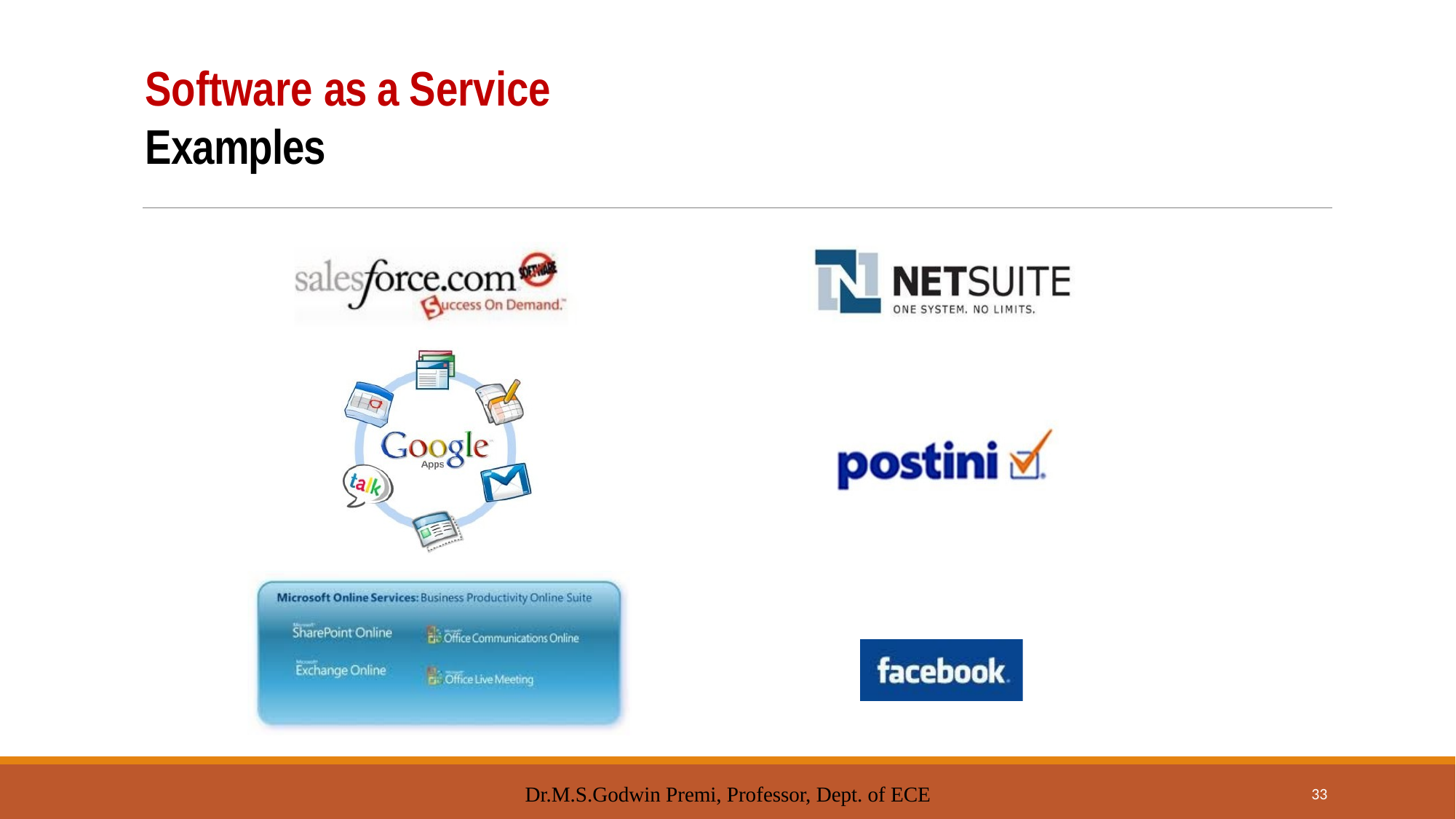

# Software as a Service Examples

Dr.M.S.Godwin Premi, Professor, Dept. of ECE
33